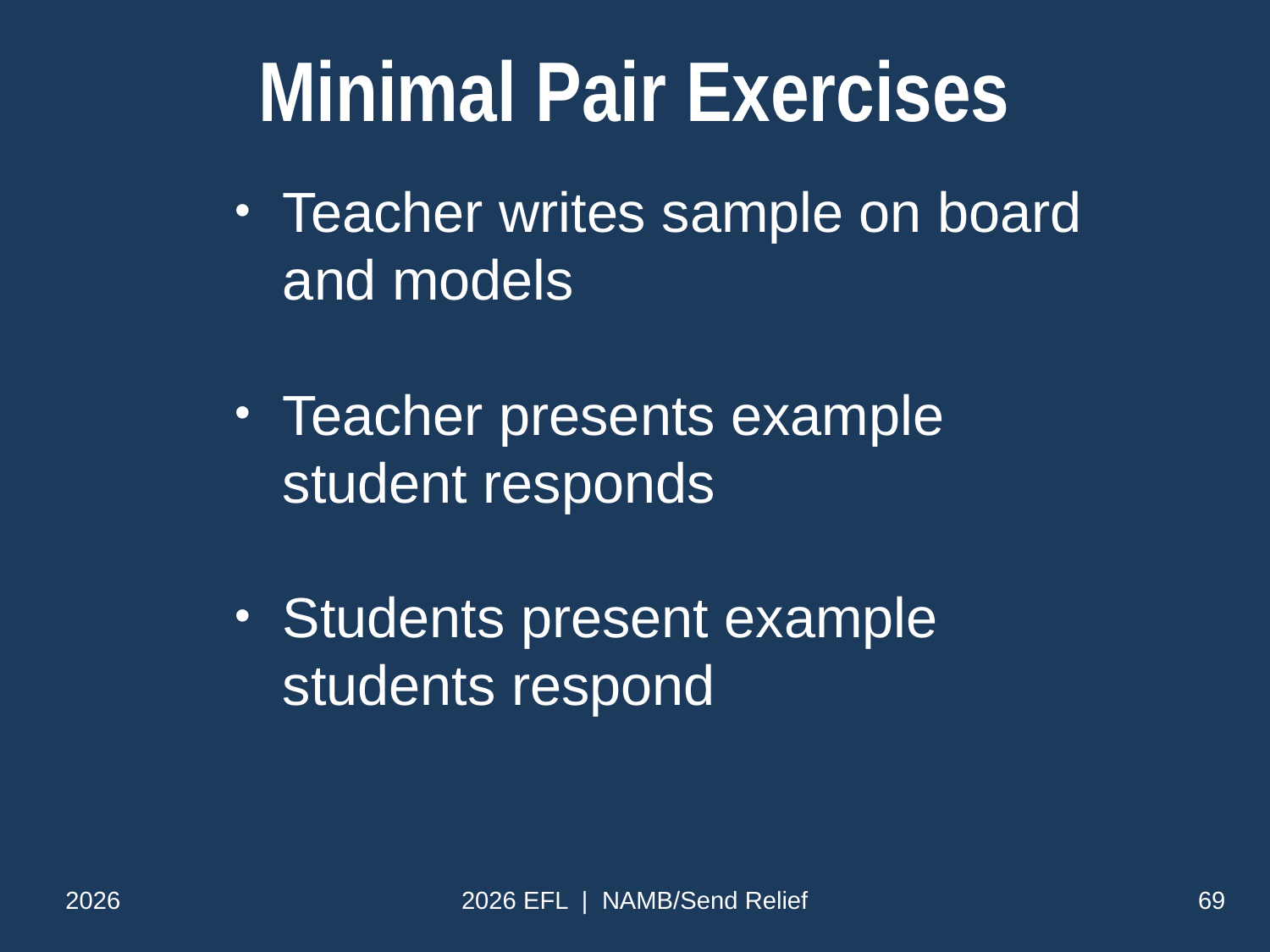

# Minimal Pair Exercises
Teacher writes sample on board and models

Teacher presents example student responds

Students present example students respond
2026
2026 EFL  |  NAMB/Send Relief
69